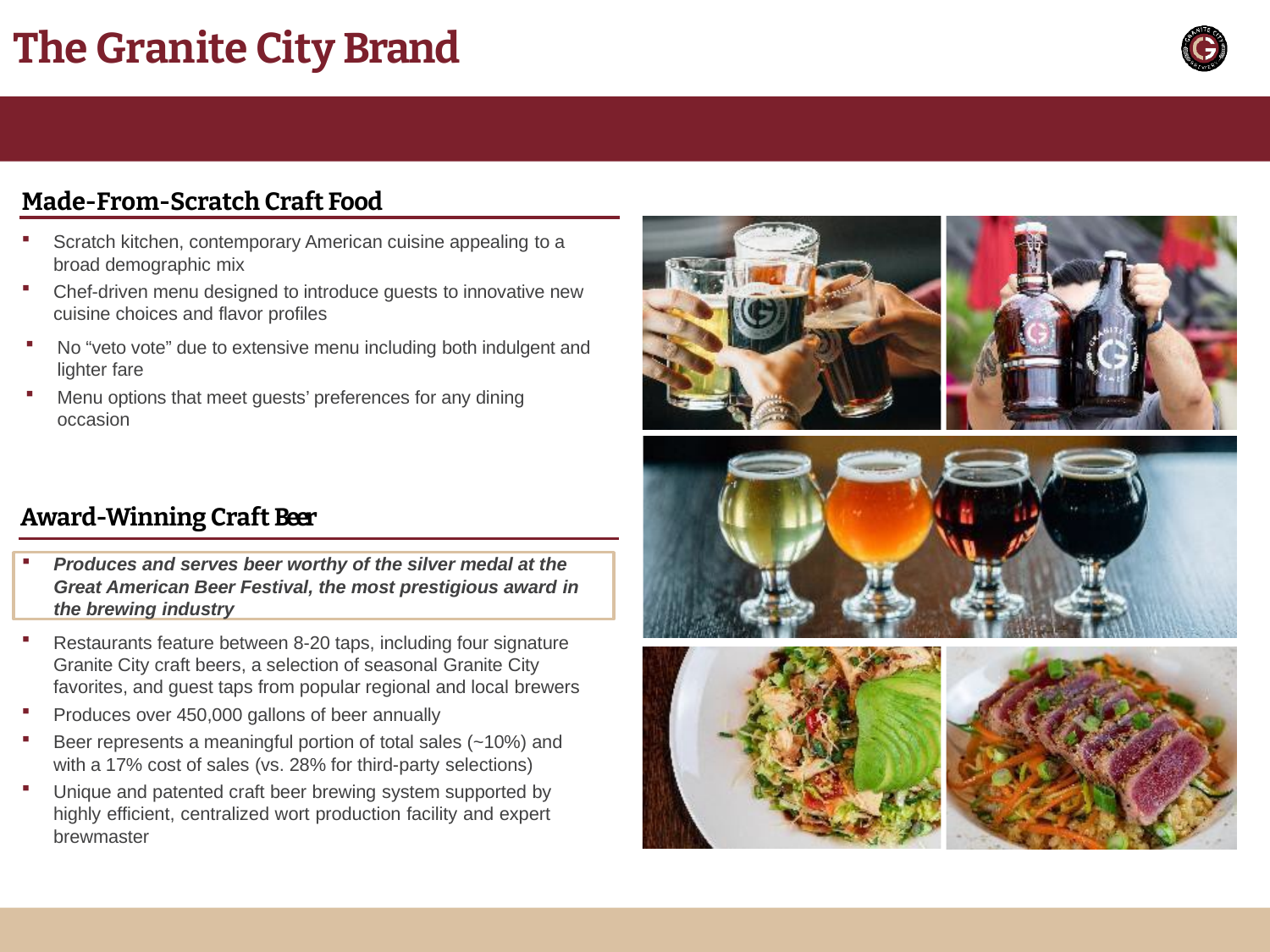

# The Granite City Brand

Made-From-Scratch Craft Food
Scratch kitchen, contemporary American cuisine appealing to a  broad demographic mix
Chef-driven menu designed to introduce guests to innovative new  cuisine choices and flavor profiles

No “veto vote” due to extensive menu including both indulgent and  lighter fare
Menu options that meet guests’ preferences for any dining  occasion

Award-Winning Craft Beer

Produces and serves beer worthy of the silver medal at the  Great American Beer Festival, the most prestigious award in  the brewing industry
Restaurants feature between 8-20 taps, including four signature  Granite City craft beers, a selection of seasonal Granite City  favorites, and guest taps from popular regional and local brewers
Produces over 450,000 gallons of beer annually
Beer represents a meaningful portion of total sales (~10%) and  with a 17% cost of sales (vs. 28% for third-party selections)
Unique and patented craft beer brewing system supported by  highly efficient, centralized wort production facility and expert  brewmaster